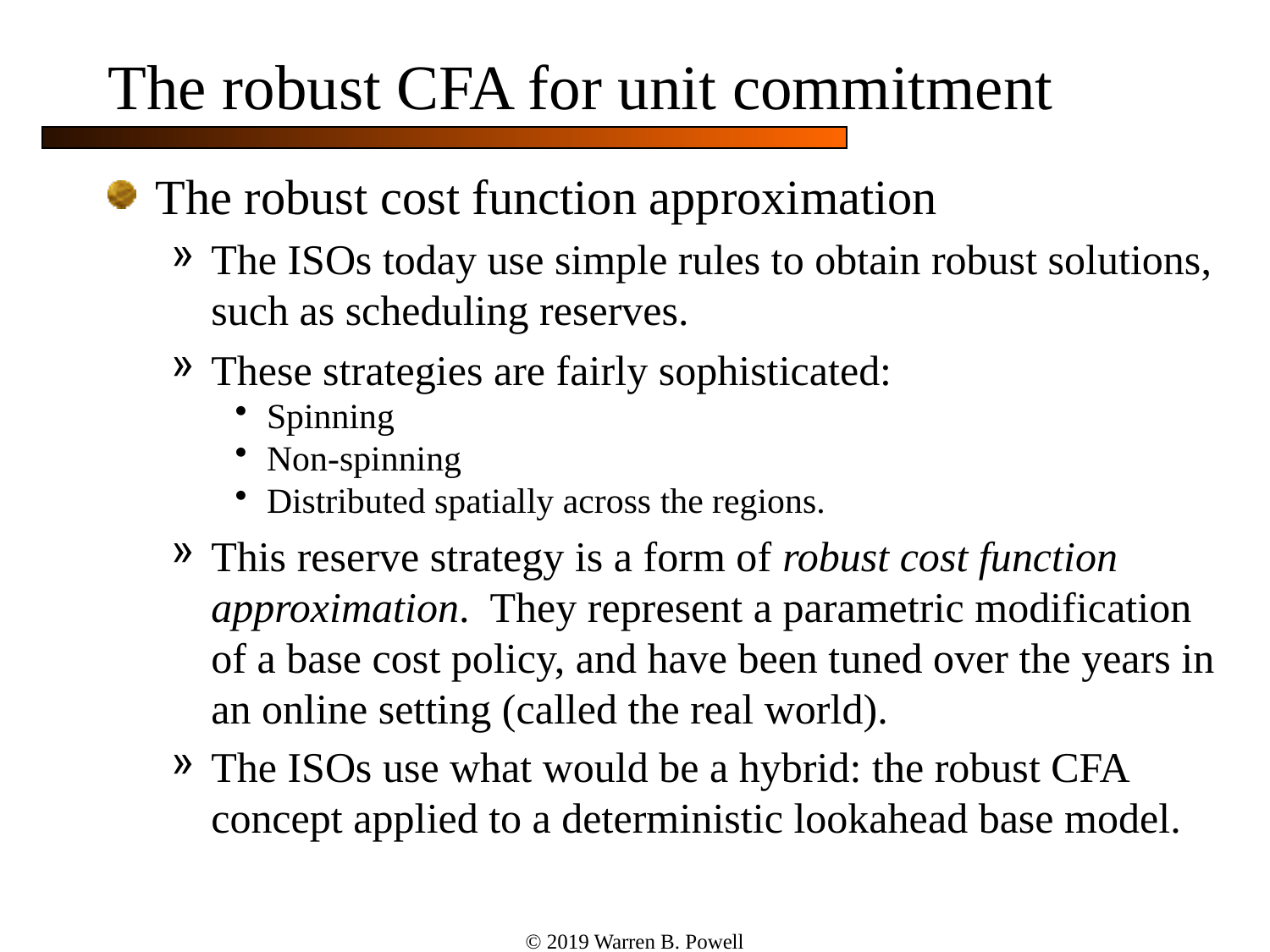

# The robust CFA for unit commitment
The robust cost function approximation
The ISOs today use simple rules to obtain robust solutions, such as scheduling reserves.
These strategies are fairly sophisticated:
Spinning
Non-spinning
Distributed spatially across the regions.
This reserve strategy is a form of robust cost function approximation.  They represent a parametric modification of a base cost policy, and have been tuned over the years in an online setting (called the real world).
The ISOs use what would be a hybrid: the robust CFA concept applied to a deterministic lookahead base model.
© 2019 Warren B. Powell